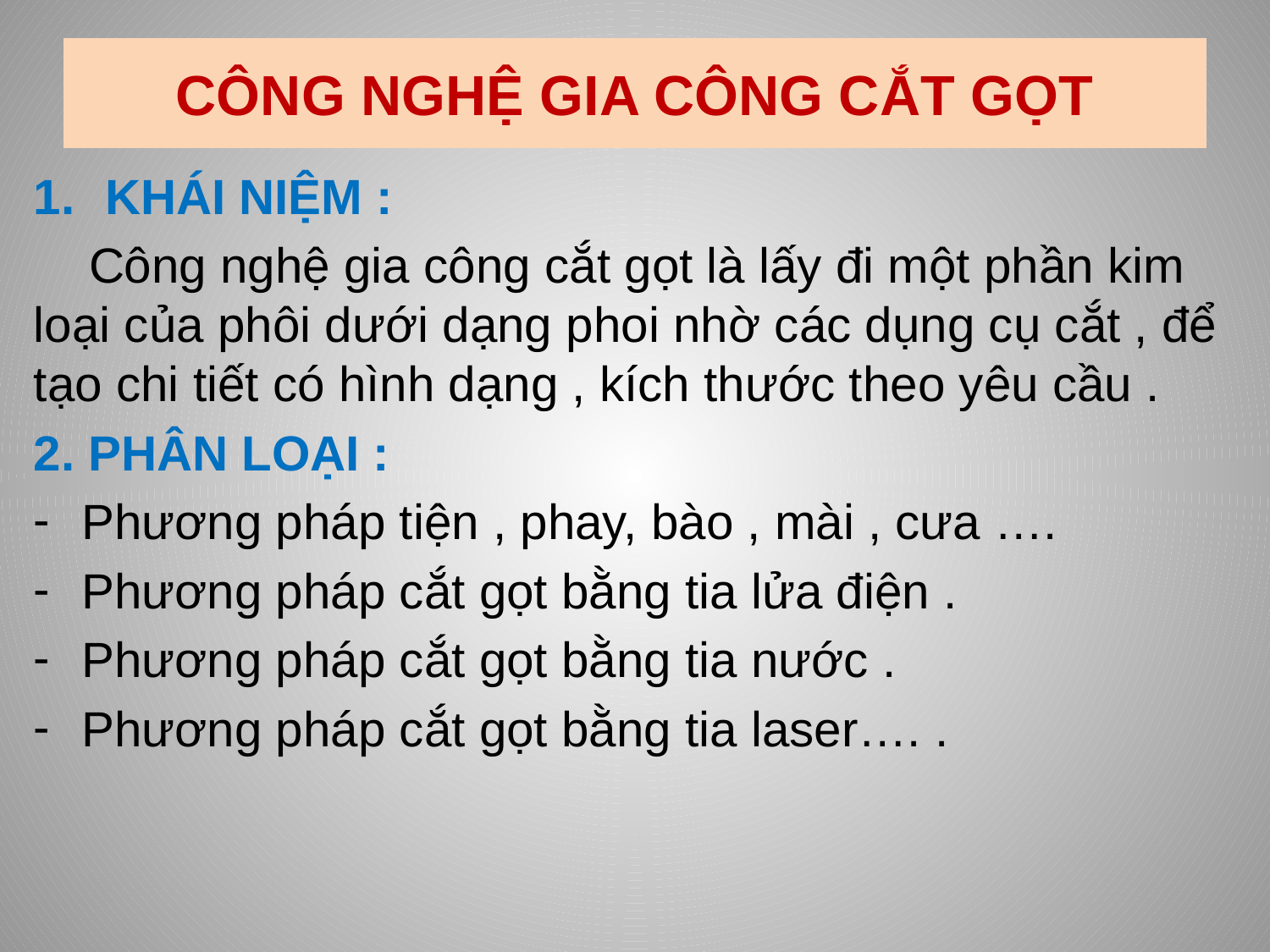

# CÔNG NGHỆ GIA CÔNG CẮT GỌT
KHÁI NIỆM :
    Công nghệ gia công cắt gọt là lấy đi một phần kim loại của phôi dưới dạng phoi nhờ các dụng cụ cắt , để tạo chi tiết có hình dạng , kích thước theo yêu cầu .
2. PHÂN LOẠI :
Phương pháp tiện , phay, bào , mài , cưa ….
Phương pháp cắt gọt bằng tia lửa điện .
Phương pháp cắt gọt bằng tia nước .
Phương pháp cắt gọt bằng tia laser…. .